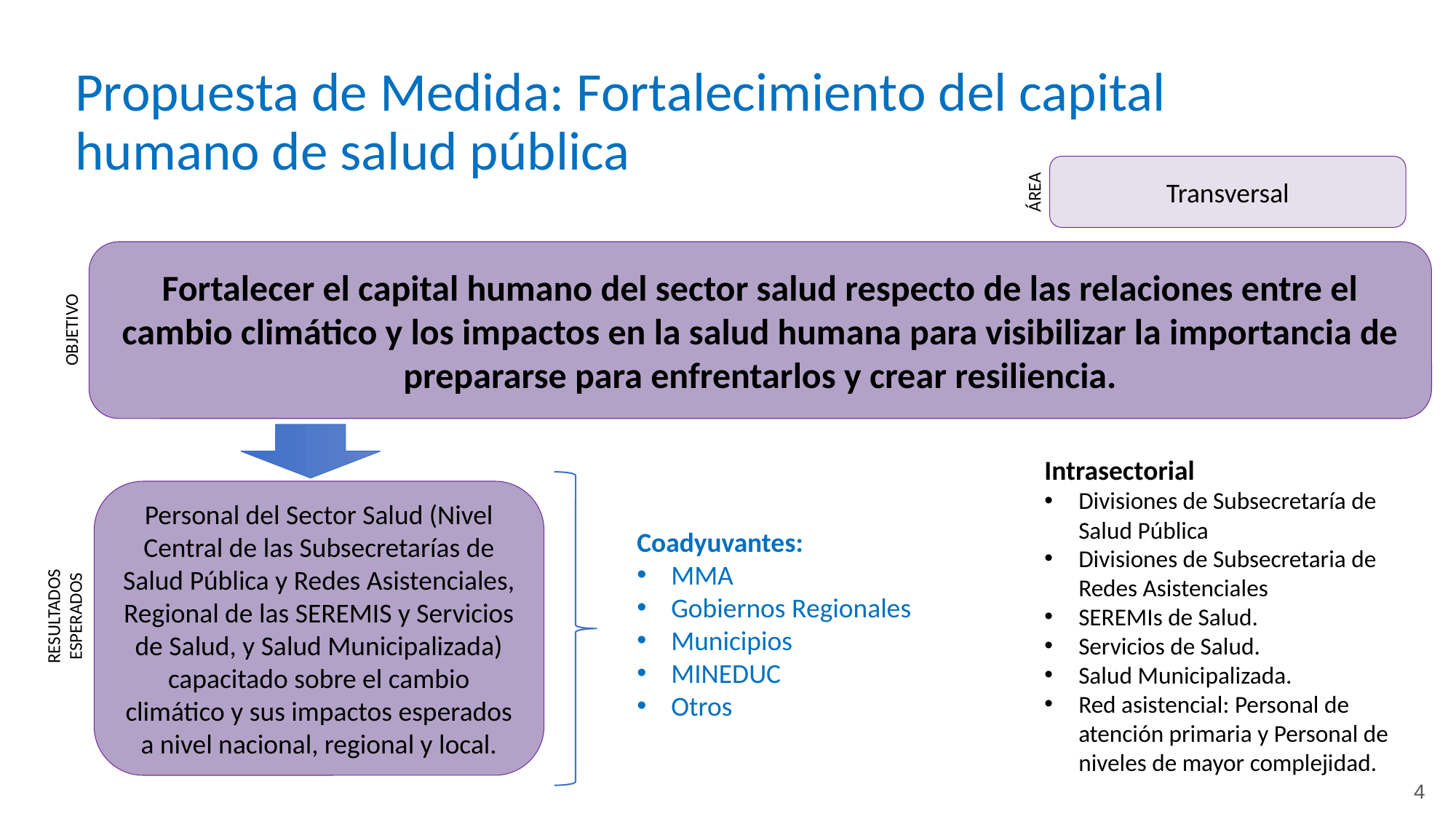

Propuesta de Medida: Fortalecimiento del capital humano de salud pública
Transversal
ÁREA
Fortalecer el capital humano del sector salud respecto de las relaciones entre el cambio climático y los impactos en la salud humana para visibilizar la importancia de prepararse para enfrentarlos y crear resiliencia.
OBJETIVO

Coadyuvantes:
MMA
Gobiernos Regionales
Municipios
MINEDUC
Otros
Intrasectorial
Divisiones de Subsecretaría de Salud Pública
Divisiones de Subsecretaria de Redes Asistenciales
SEREMIs de Salud.
Servicios de Salud.
Salud Municipalizada.
Red asistencial: Personal de atención primaria y Personal de niveles de mayor complejidad.

Personal del Sector Salud (Nivel Central de las Subsecretarías de Salud Pública y Redes Asistenciales, Regional de las SEREMIS y Servicios de Salud, y Salud Municipalizada) capacitado sobre el cambio climático y sus impactos esperados a nivel nacional, regional y local.
RESULTADOS
ESPERADOS